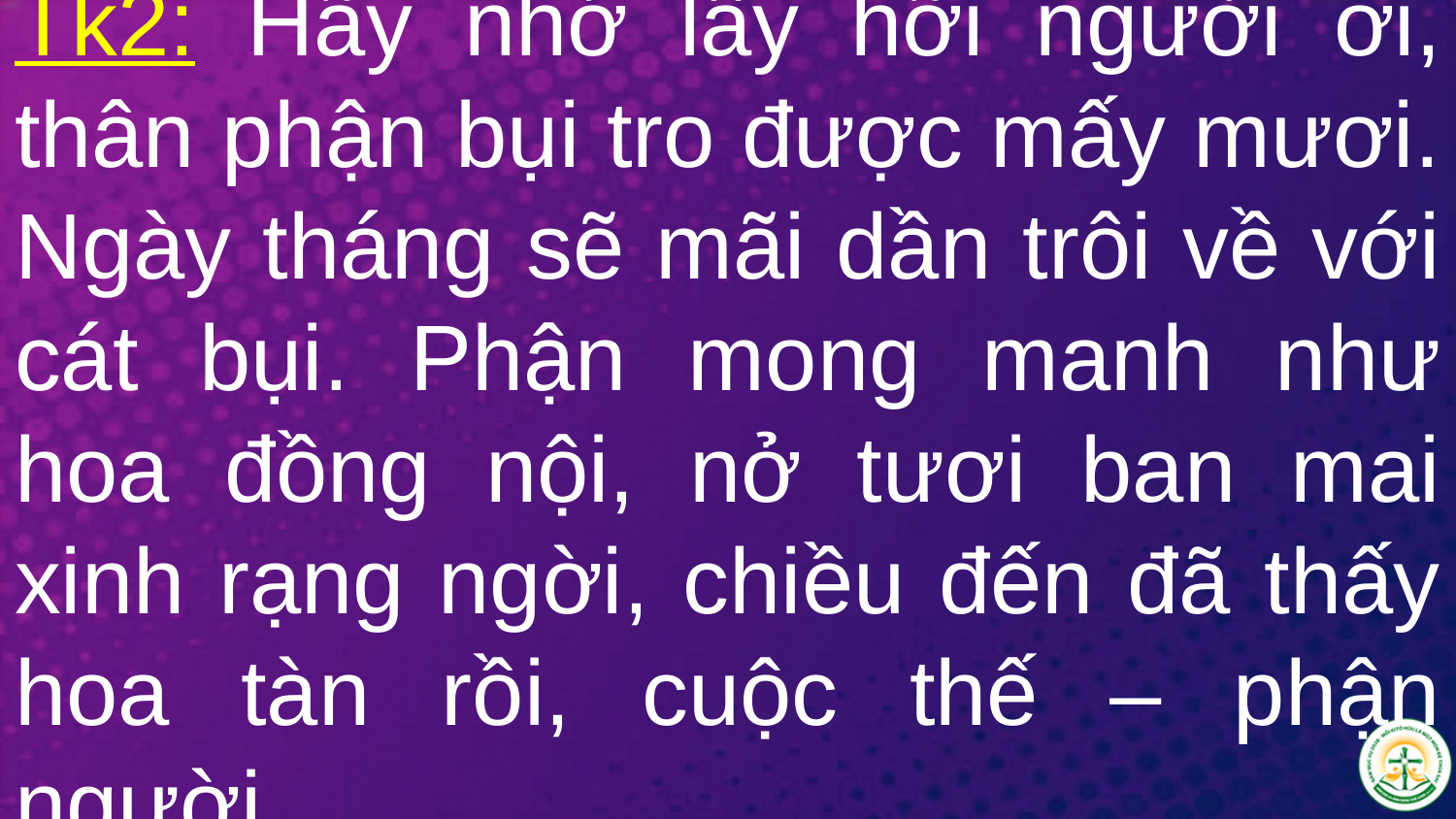

# Tk2: Hãy nhớ lấy hỡi người ơi, thân phận bụi tro được mấy mươi. Ngày tháng sẽ mãi dần trôi về với cát bụi. Phận mong manh như hoa đồng nội, nở tươi ban mai xinh rạng ngời, chiều đến đã thấy hoa tàn rồi, cuộc thế – phận người.